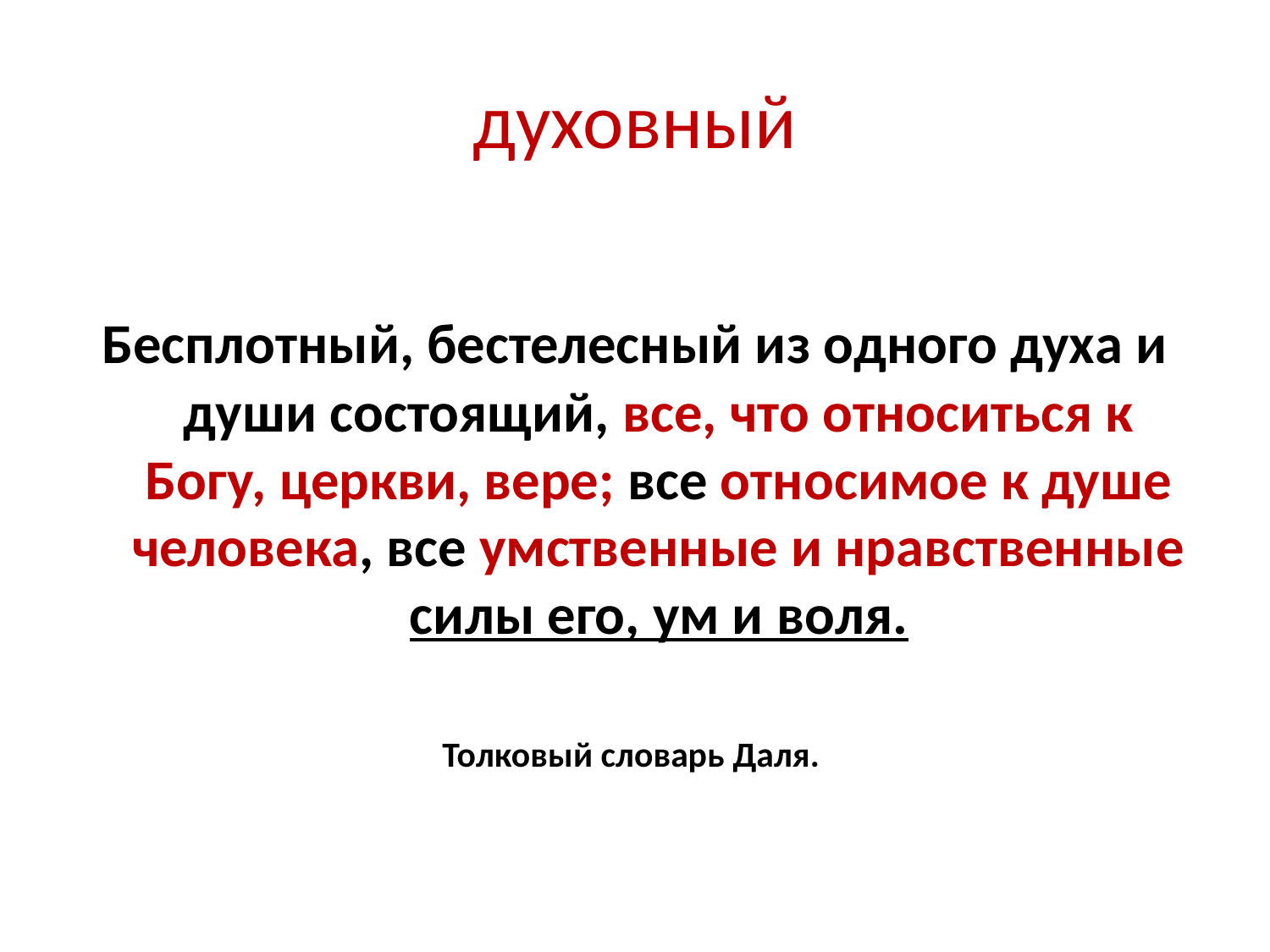

# духовный

Бесплотный, бестелесный из одного духа и души состоящий, все, что относиться к Богу, церкви, вере; все относимое к душе человека, все умственные и нравственные силы его, ум и воля.

Толковый словарь Даля.